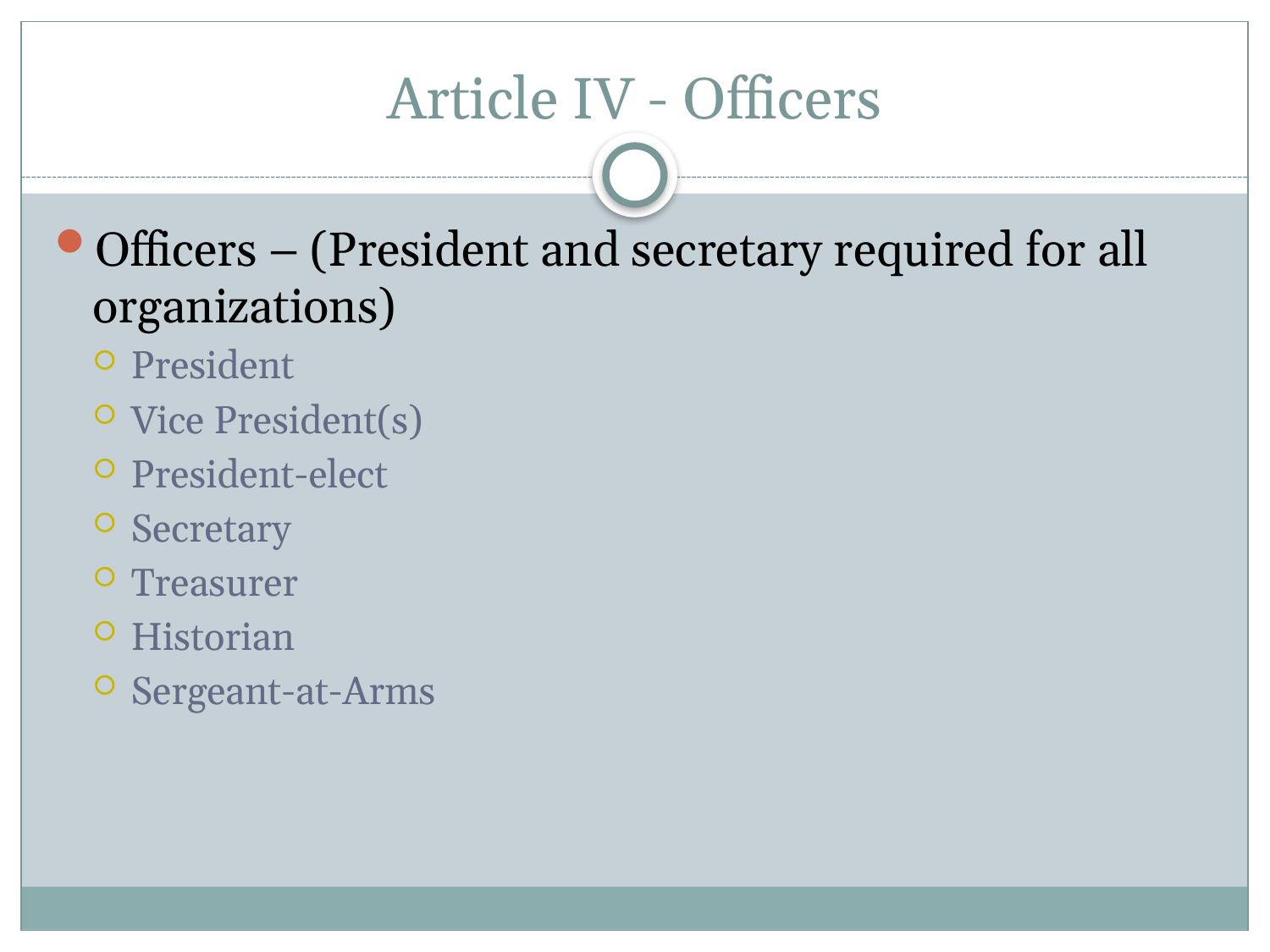

# Article IV - Officers
Officers – (President and secretary required for all organizations)
President
Vice President(s)
President-elect
Secretary
Treasurer
Historian
Sergeant-at-Arms